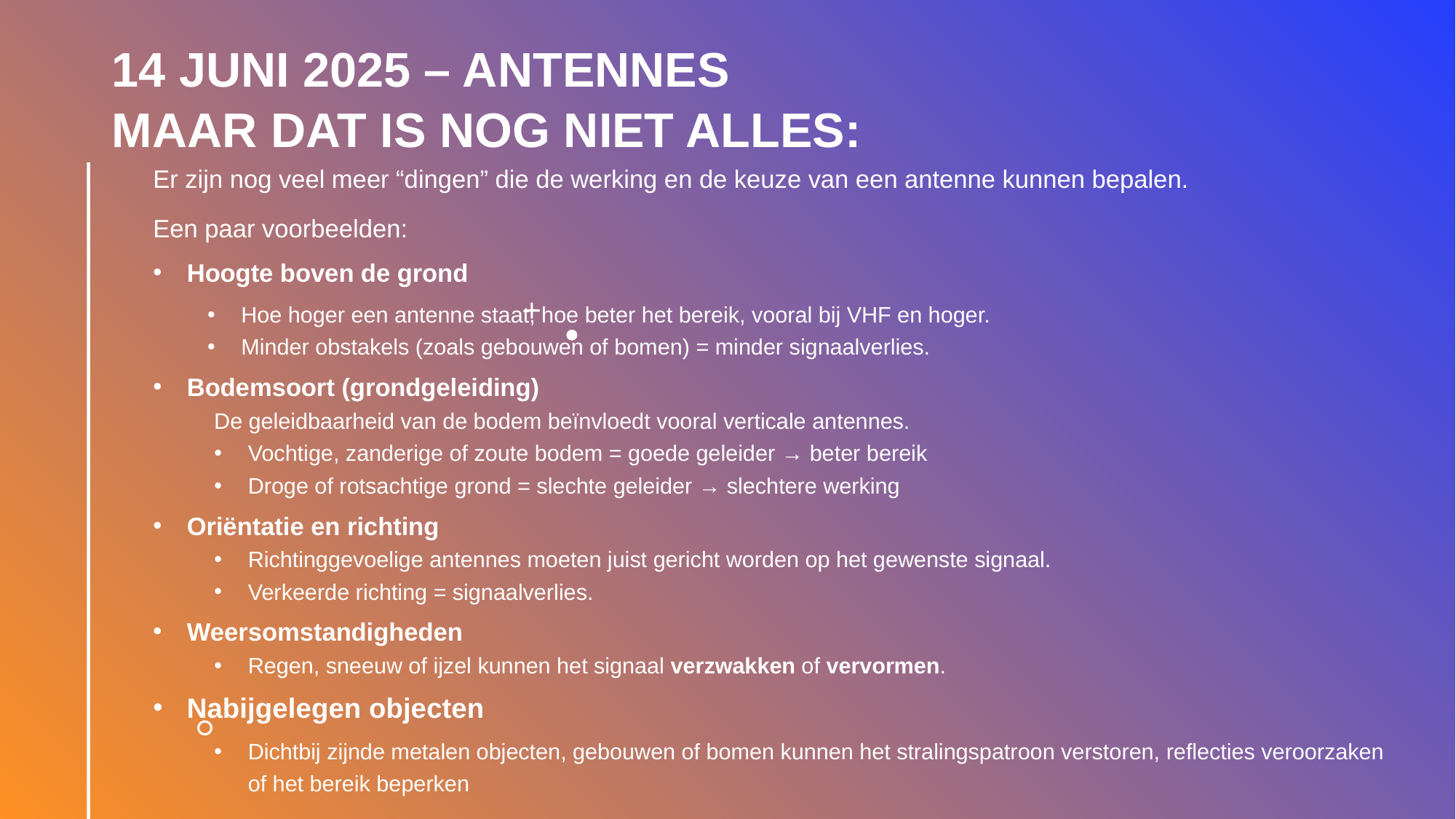

# 14 juni 2025 – Antennes Maar dat is nog niet alles:
Er zijn nog veel meer “dingen” die de werking en de keuze van een antenne kunnen bepalen.
Een paar voorbeelden:
Hoogte boven de grond
Hoe hoger een antenne staat, hoe beter het bereik, vooral bij VHF en hoger.
Minder obstakels (zoals gebouwen of bomen) = minder signaalverlies.
Bodemsoort (grondgeleiding)
De geleidbaarheid van de bodem beïnvloedt vooral verticale antennes.
Vochtige, zanderige of zoute bodem = goede geleider → beter bereik
Droge of rotsachtige grond = slechte geleider → slechtere werking
Oriëntatie en richting
Richtinggevoelige antennes moeten juist gericht worden op het gewenste signaal.
Verkeerde richting = signaalverlies.
Weersomstandigheden
Regen, sneeuw of ijzel kunnen het signaal verzwakken of vervormen.
Nabijgelegen objecten
Dichtbij zijnde metalen objecten, gebouwen of bomen kunnen het stralingspatroon verstoren, reflecties veroorzaken of het bereik beperken